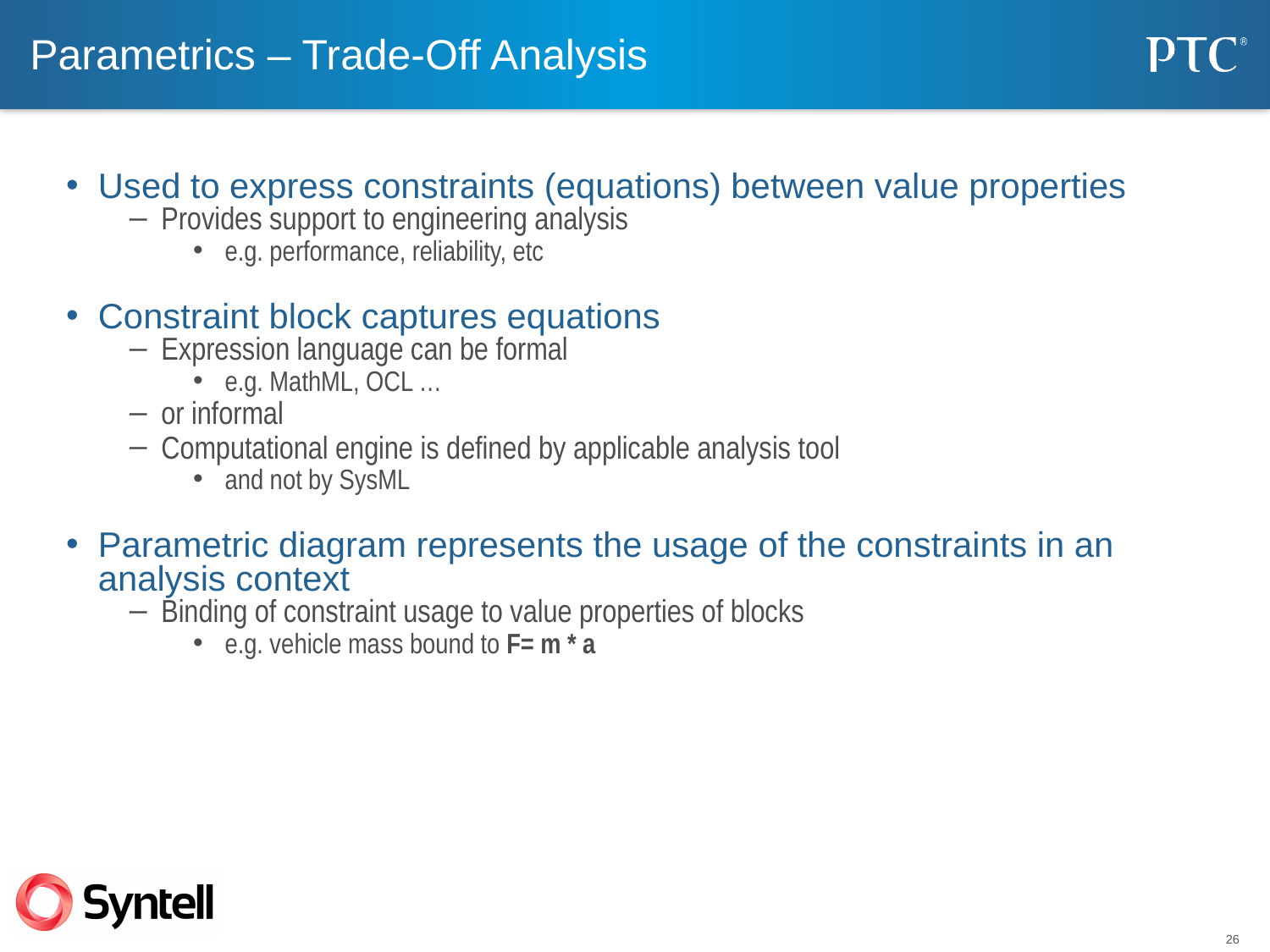

# Parametrics – Trade-Off Analysis
Used to express constraints (equations) between value properties
Provides support to engineering analysis
e.g. performance, reliability, etc
Constraint block captures equations
Expression language can be formal
e.g. MathML, OCL …
or informal
Computational engine is defined by applicable analysis tool
and not by SysML
Parametric diagram represents the usage of the constraints in an analysis context
Binding of constraint usage to value properties of blocks
e.g. vehicle mass bound to F= m * a